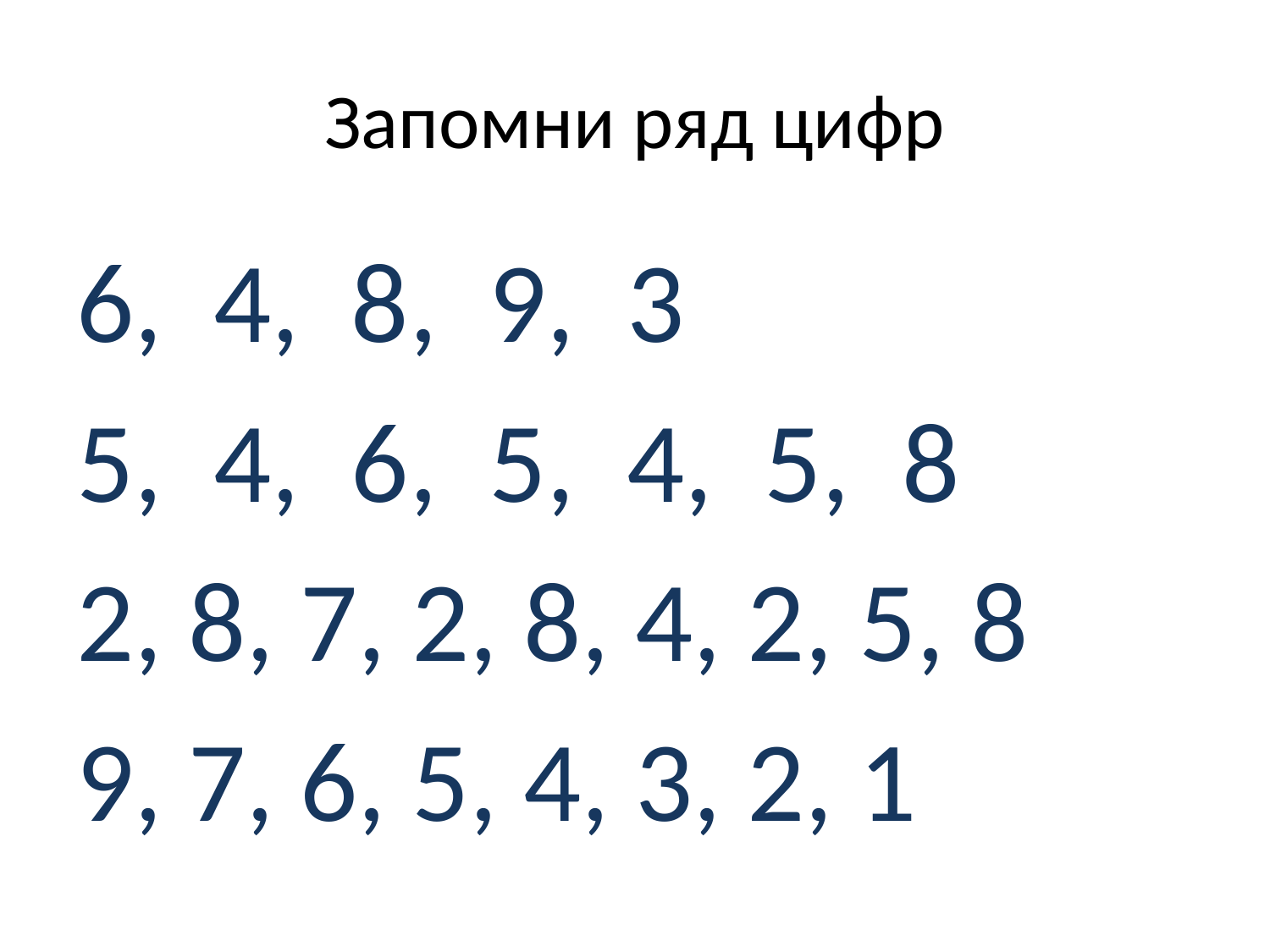

# Запомни ряд цифр
6,  4,  8,  9,  3
5,  4,  6,  5,  4,  5,  8
2, 8, 7, 2, 8, 4, 2, 5, 8
9, 7, 6, 5, 4, 3, 2, 1